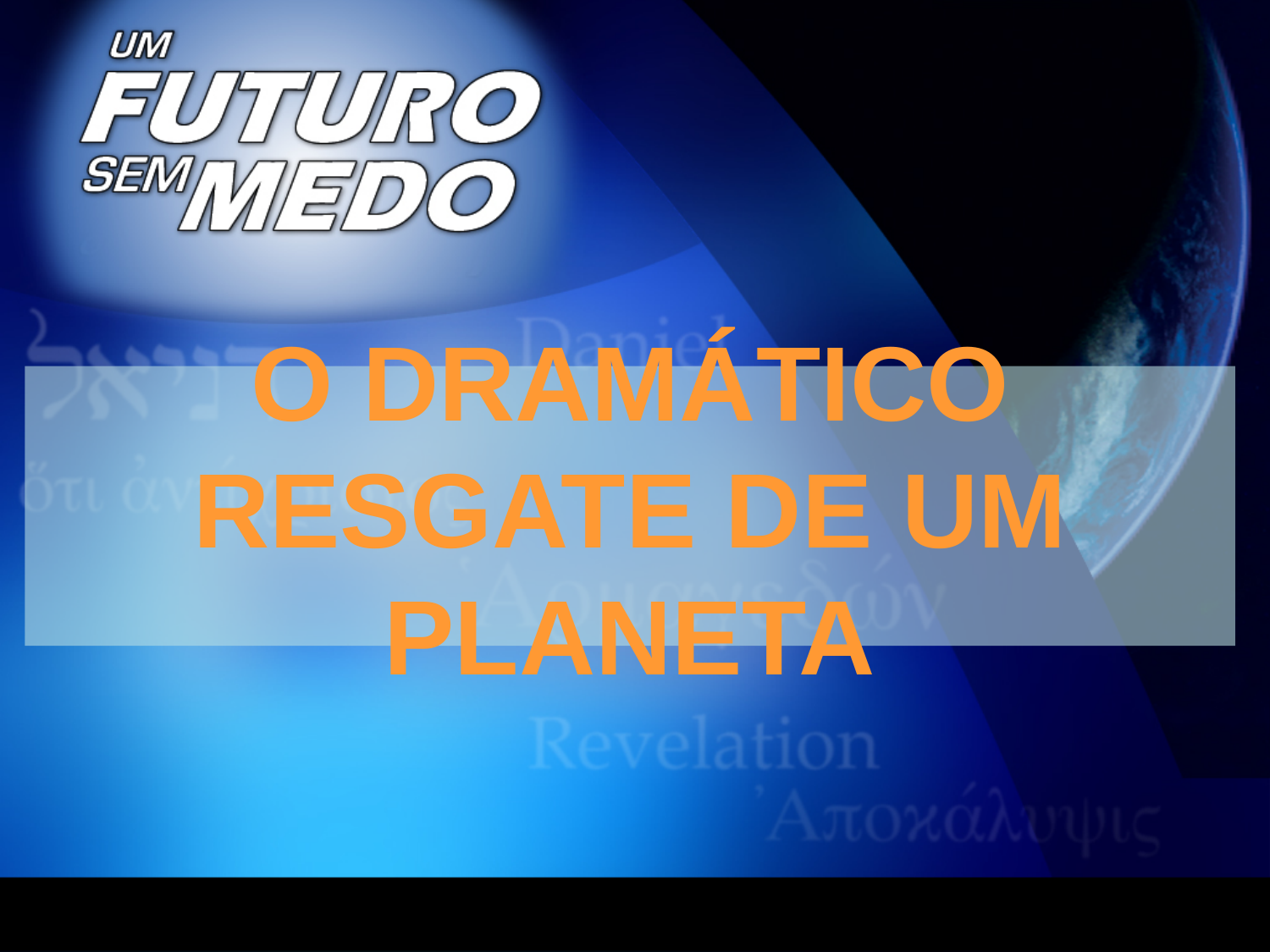

# O DRAMÁTICO RESGATE DE UM PLANETA